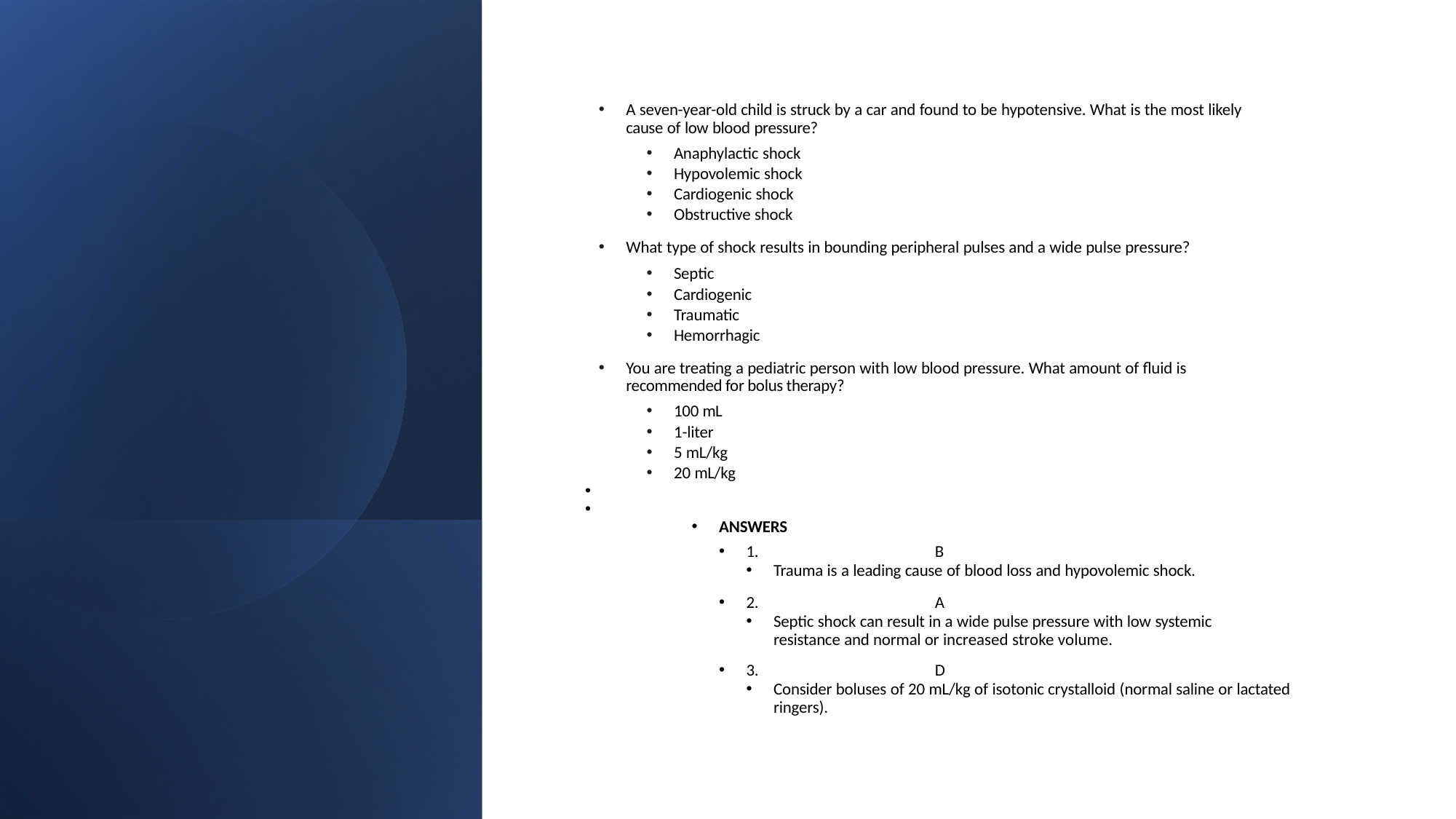

A seven-year-old child is struck by a car and found to be hypotensive. What is the most likely cause of low blood pressure?
Anaphylactic shock
Hypovolemic shock
Cardiogenic shock
Obstructive shock
What type of shock results in bounding peripheral pulses and a wide pulse pressure?
Septic
Cardiogenic
Traumatic
Hemorrhagic
You are treating a pediatric person with low blood pressure. What amount of fluid is recommended for bolus therapy?
100 mL
1-liter
5 mL/kg
20 mL/kg

ANSWERS
1.	B
Trauma is a leading cause of blood loss and hypovolemic shock.
2.	A
Septic shock can result in a wide pulse pressure with low systemic resistance and normal or increased stroke volume.
3.	D
Consider boluses of 20 mL/kg of isotonic crystalloid (normal saline or lactated ringers).